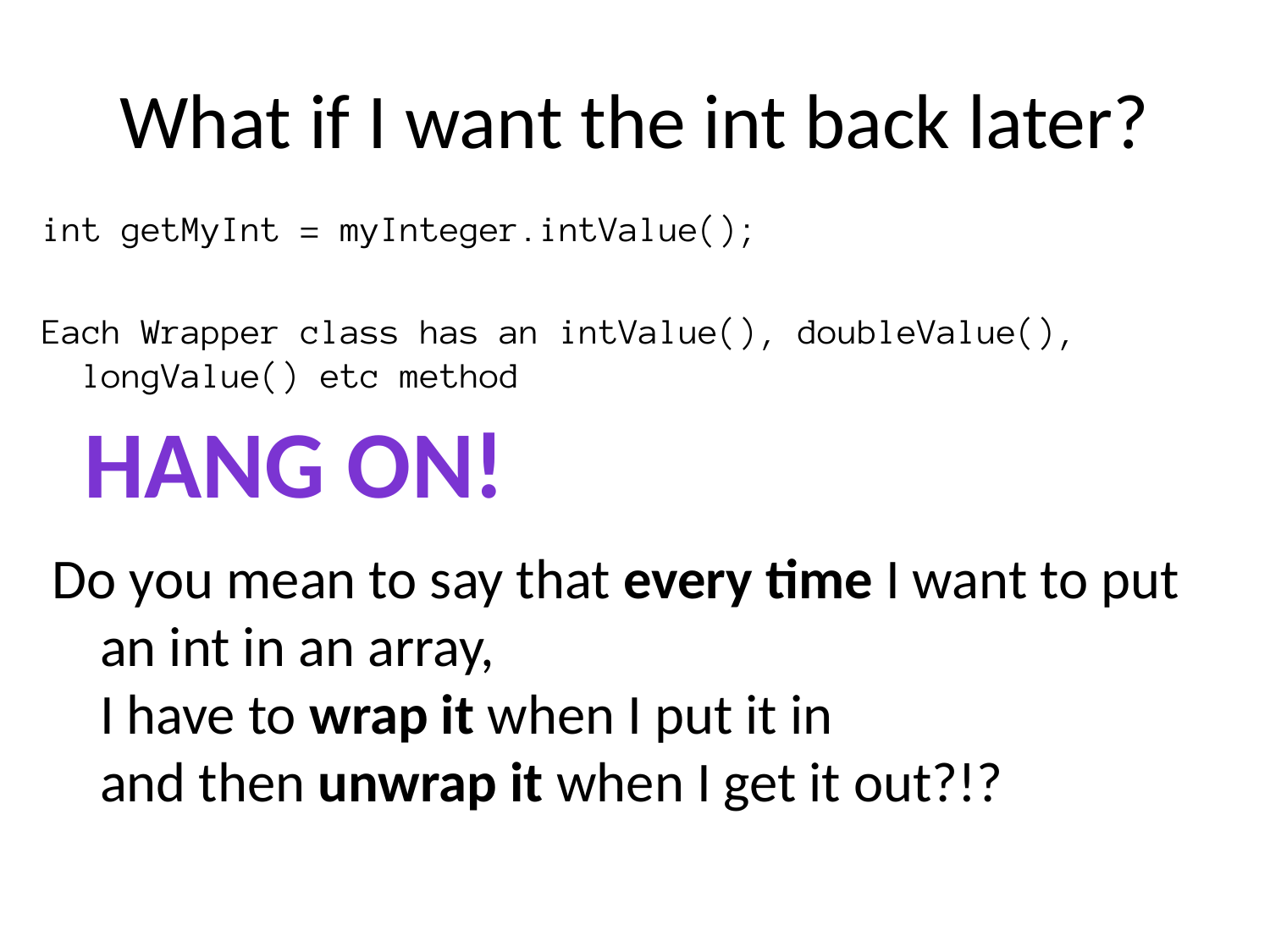

# What if I want the int back later?
int getMyInt = myInteger.intValue();

Each Wrapper class has an intValue(), doubleValue(), longValue() etc method
Hang on!
Do you mean to say that every time I want to put an int in an array,
I have to wrap it when I put it in
and then unwrap it when I get it out?!?